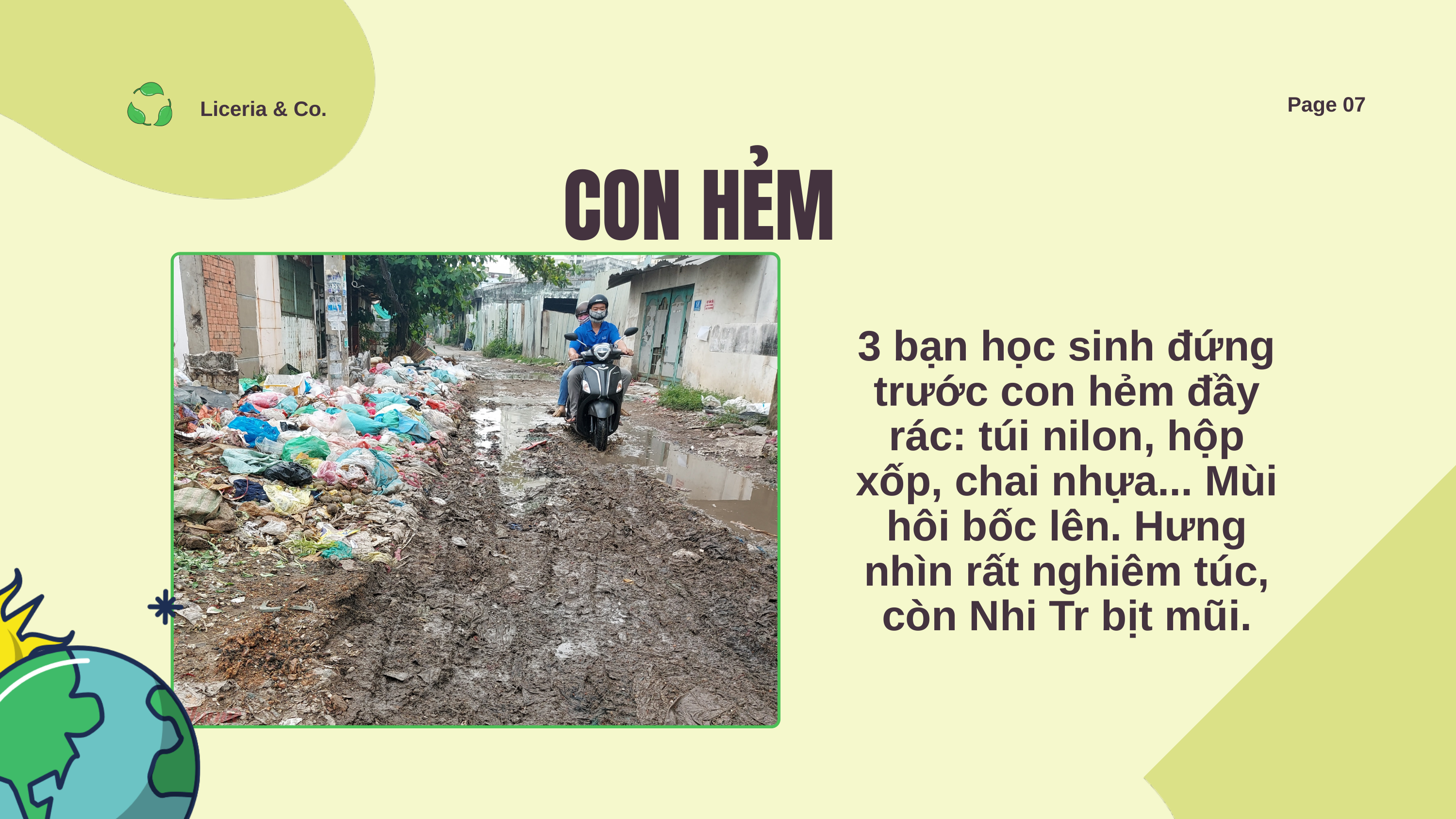

Page 07
Liceria & Co.
CON HẺM

3 bạn học sinh đứng trước con hẻm đầy rác: túi nilon, hộp xốp, chai nhựa... Mùi hôi bốc lên. Hưng nhìn rất nghiêm túc, còn Nhi Tr bịt mũi.